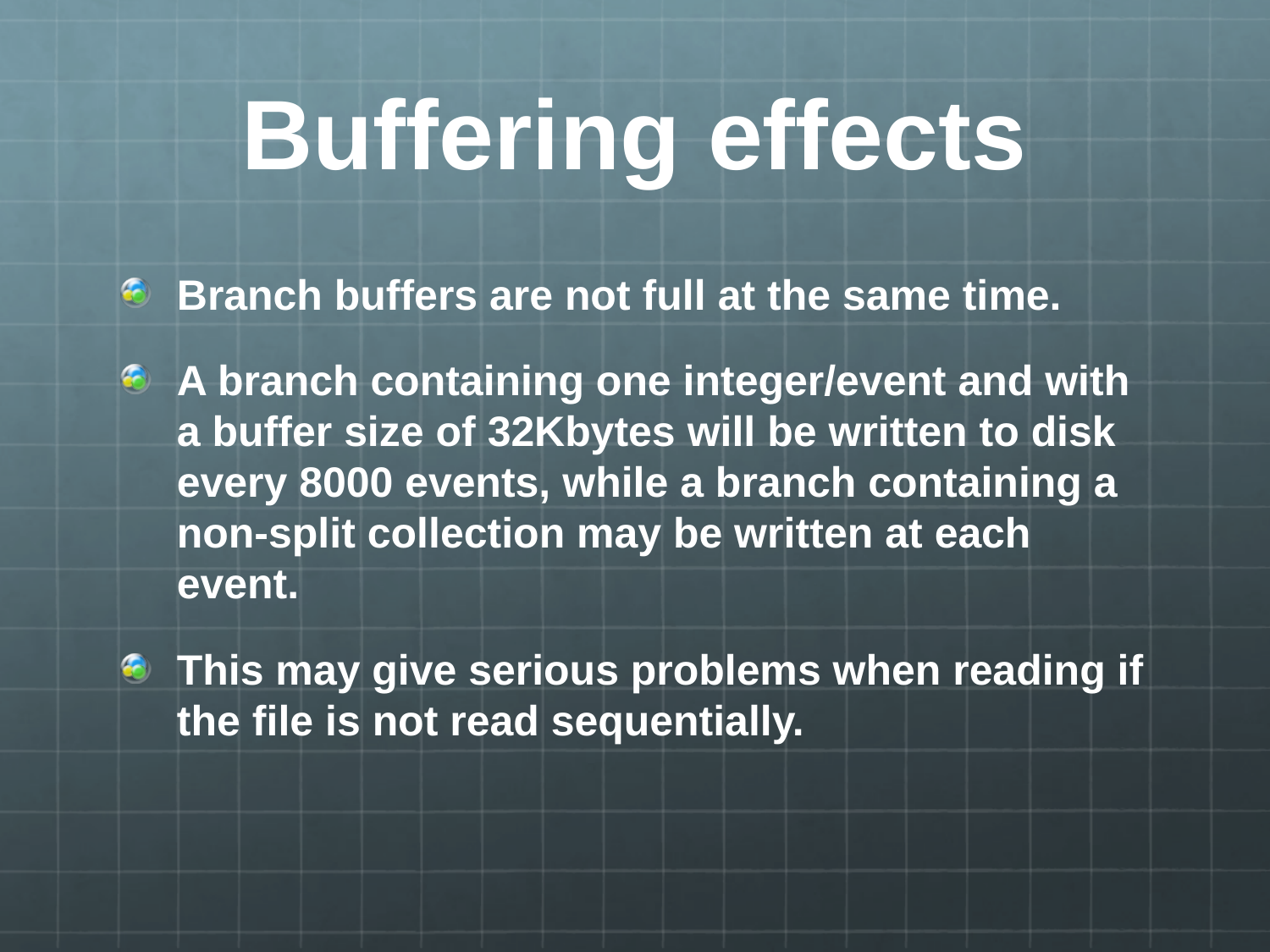

# Buffering effects
Branch buffers are not full at the same time.
A branch containing one integer/event and with a buffer size of 32Kbytes will be written to disk every 8000 events, while a branch containing a non-split collection may be written at each event.
This may give serious problems when reading if the file is not read sequentially.